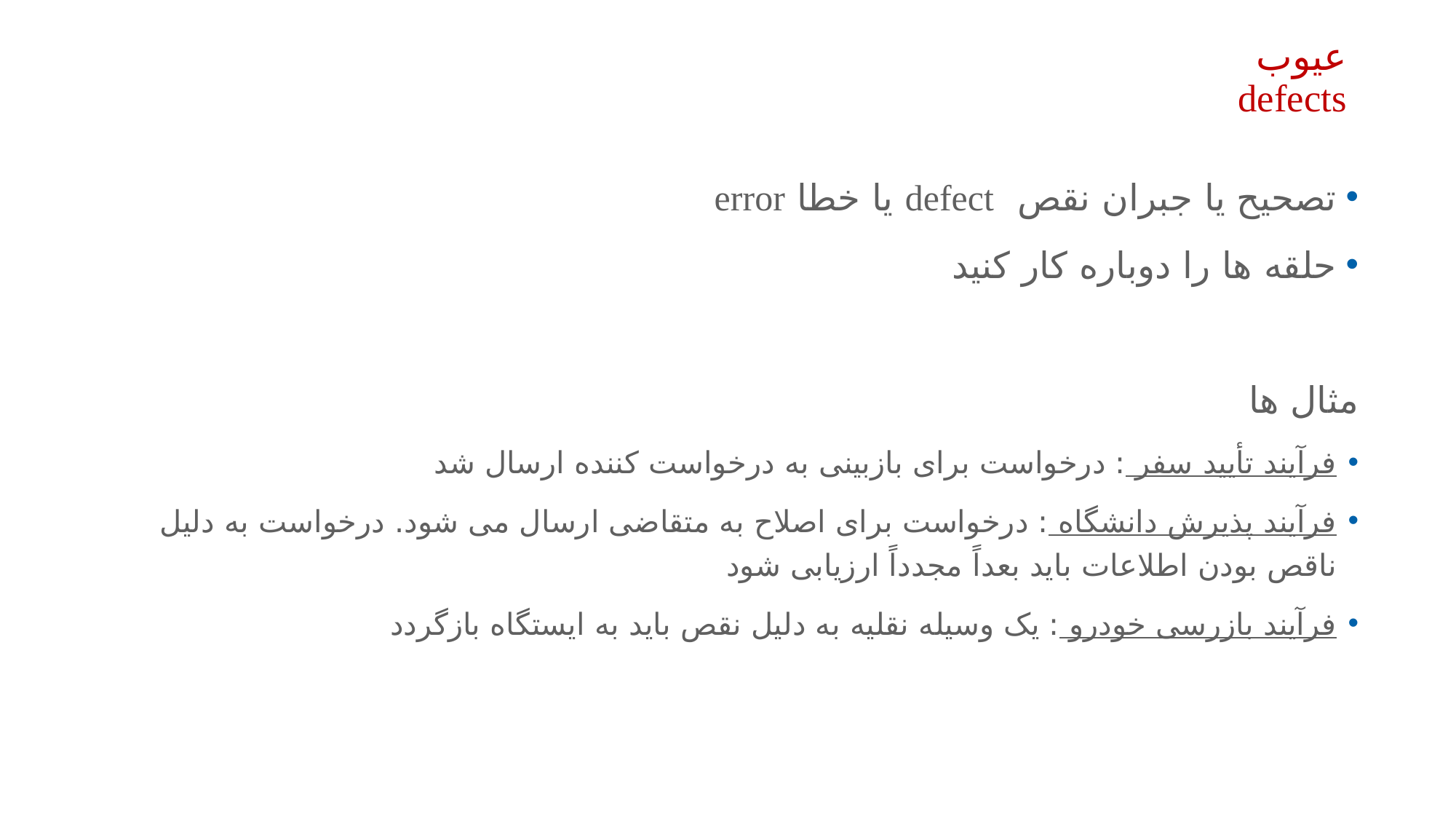

19
# عیوب defects
تصحیح یا جبران نقص  defect یا خطا error
حلقه ها را دوباره کار کنید

مثال ها
فرآیند تأیید سفر : درخواست برای بازبینی به درخواست کننده ارسال شد
فرآیند پذیرش دانشگاه : درخواست برای اصلاح به متقاضی ارسال می شود. درخواست به دلیل ناقص بودن اطلاعات باید بعداً مجدداً ارزیابی شود
فرآیند بازرسی خودرو : یک وسیله نقلیه به دلیل نقص باید به ایستگاه بازگردد